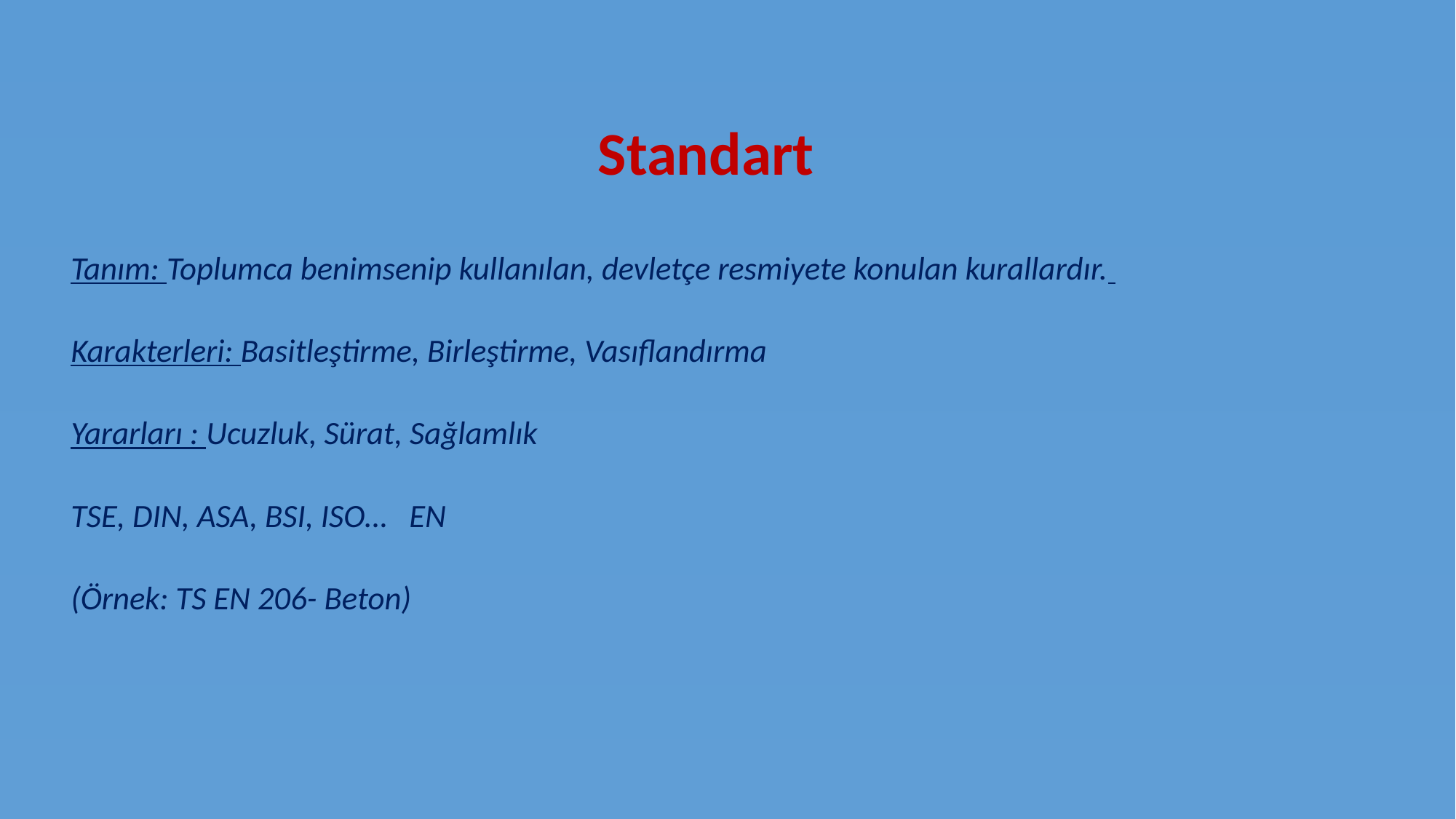

# Standart

Tanım: Toplumca benimsenip kullanılan, devletçe resmiyete konulan kurallardır.
Karakterleri: Basitleştirme, Birleştirme, Vasıflandırma
Yararları : Ucuzluk, Sürat, Sağlamlık
TSE, DIN, ASA, BSI, ISO…   EN
(Örnek: TS EN 206- Beton)